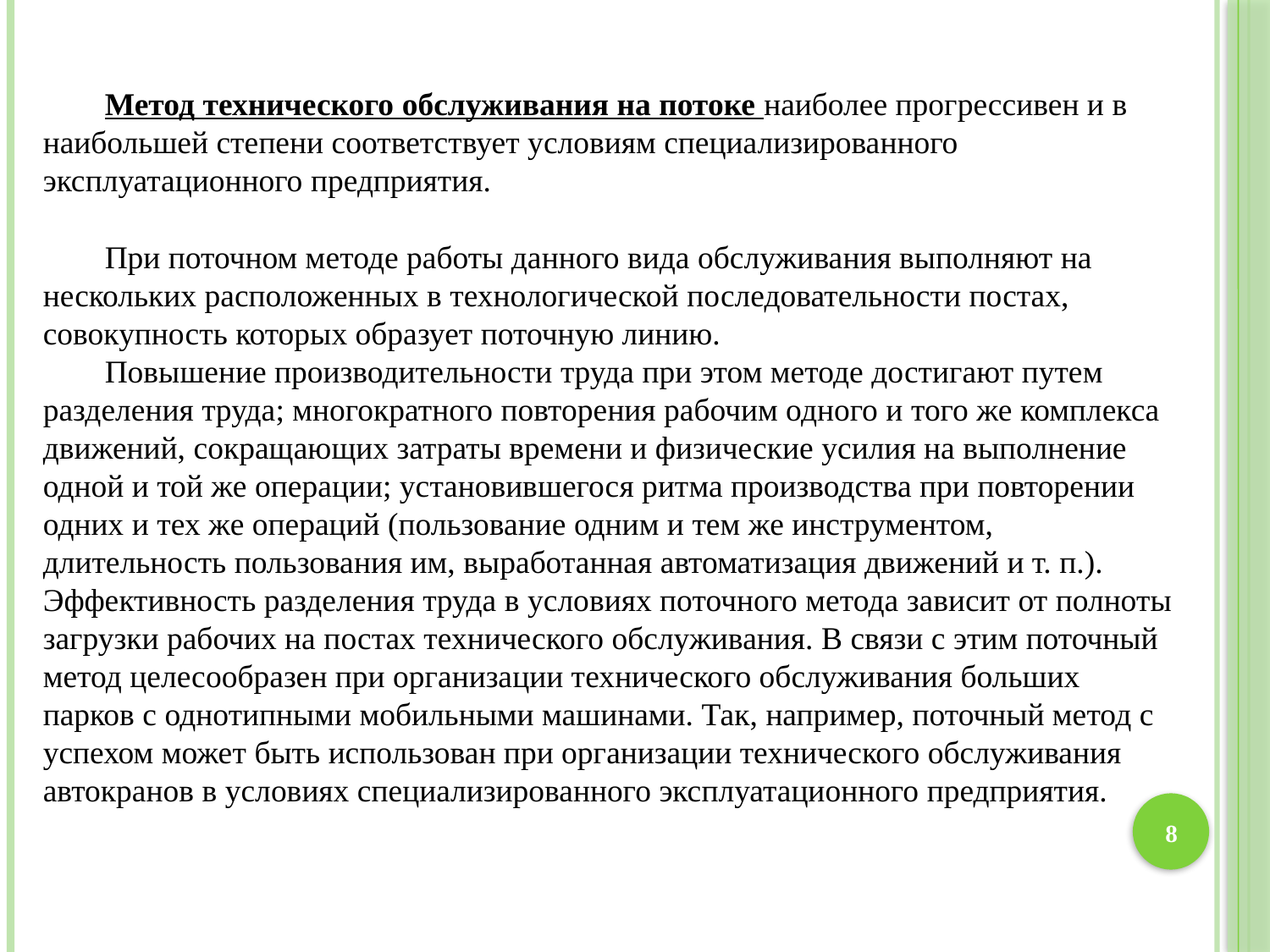

Метод технического обслуживания на потоке наиболее прогрессивен и в наибольшей степени соответствует условиям специализированного эксплуатационного предприятия.

При поточном методе работы данного вида обслуживания выполняют на нескольких расположенных в технологической последовательности постах, совокупность которых образует поточную линию.
Повышение производительности труда при этом методе достигают путем разделения труда; многократного повторения рабочим одного и того же комплекса движений, сокращающих затраты времени и физические усилия на выполнение одной и той же операции; установившегося ритма производства при повторении одних и тех же операций (пользование одним и тем же инструментом, длительность пользования им, выработанная автоматизация движений и т. п.). Эффективность разделения труда в условиях поточного метода зависит от полноты загрузки рабочих на постах технического обслуживания. В связи с этим поточный метод целесообразен при организации технического обслуживания больших парков с одно­типными мобильными машинами. Так, например, поточный метод с успехом может быть использован при организации технического обслуживания автокранов в условиях специализированного эксплуатационного предприятия.

8